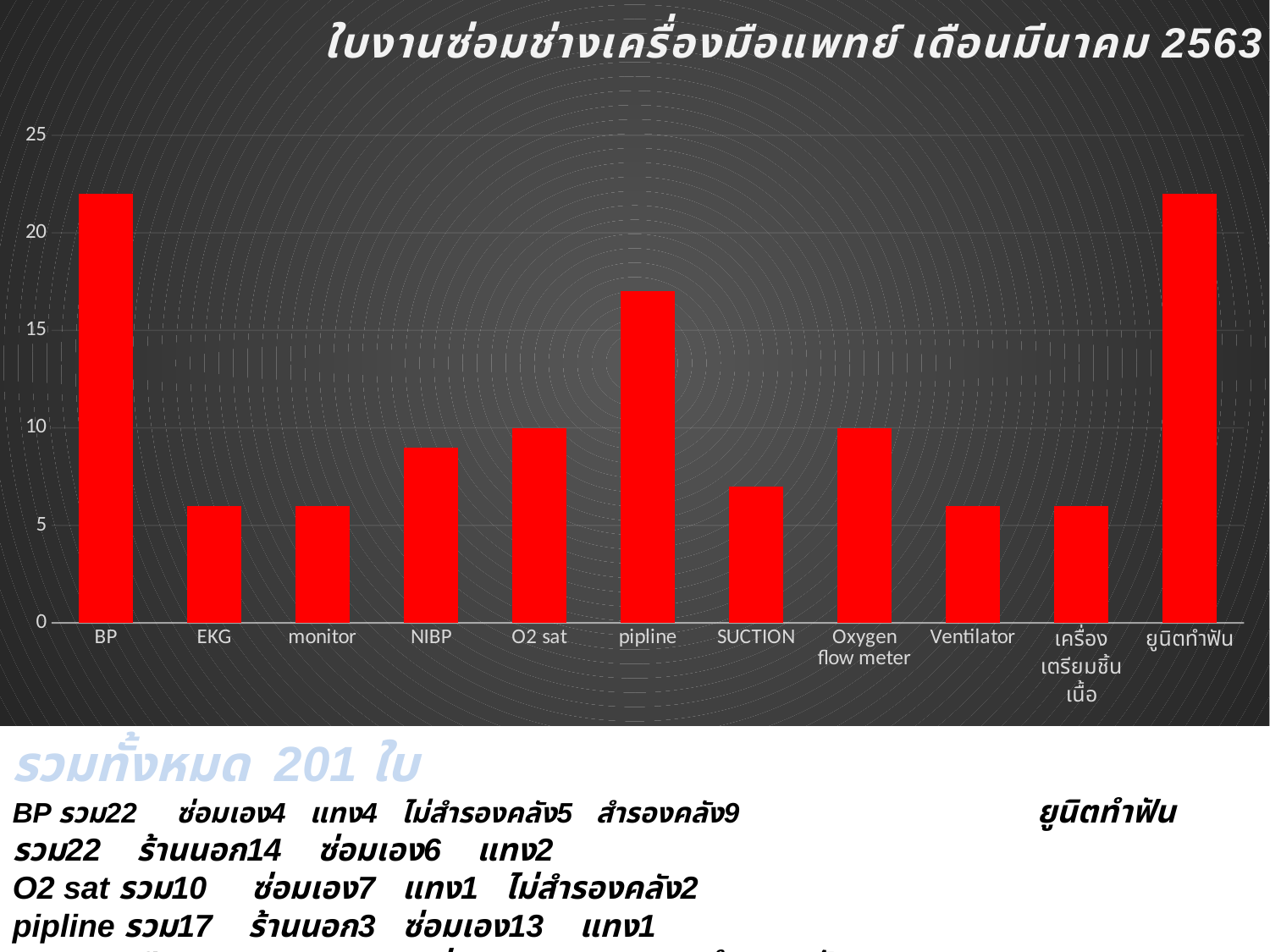

### Chart: ใบงานซ่อมช่างเครื่องมือแพทย์ เดือนมีนาคม 2563

| Category |  |
|---|---|
| BP | 22.0 |
| EKG | 6.0 |
| monitor | 6.0 |
| NIBP | 9.0 |
| O2 sat | 10.0 |
| pipline | 17.0 |
| SUCTION | 7.0 |
| Oxygen flow meter | 10.0 |
| Ventilator | 6.0 |
| เครื่องเตรียมชิ้นเนื้อ | 6.0 |
| ยูนิตทำฟัน | 22.0 |
รวมทั้งหมด  201 ใบ
BP รวม22     ซ่อมเอง4   แทง4   ไม่สำรองคลัง5   สำรองคลัง9                                      ยูนิตทำฟัน รวม22    ร้านนอก14    ซ่อมเอง6    แทง2
O2 sat รวม10     ซ่อมเอง7   แทง1   ไม่สำรองคลัง2
pipline รวม17    ร้านนอก3   ซ่อมเอง13    แทง1
Oxygen flow meter รวม10    ซ่อมเอง6    แทง2    สำรองคลัง2